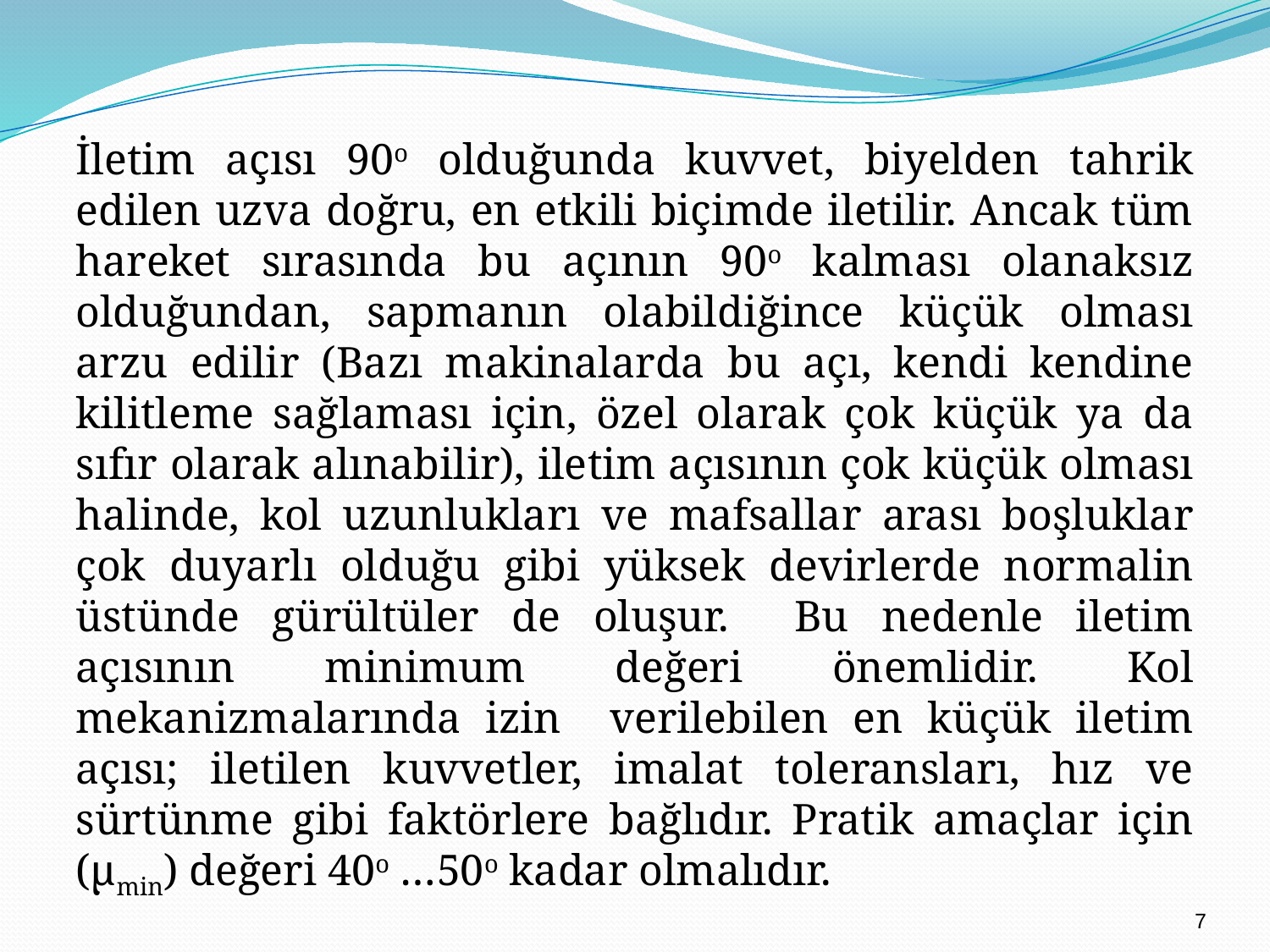

# İletim açısı 90o olduğunda kuvvet, biyelden tahrik edilen uzva doğru, en etkili biçimde iletilir. Ancak tüm hareket sırasında bu açının 90o kalması olanaksız olduğundan, sapmanın olabildiğince küçük olması arzu edilir (Bazı makinalarda bu açı, kendi kendine kilitleme sağlaması için, özel olarak çok küçük ya da sıfır olarak alınabilir), ile­tim açısının çok küçük olması halinde, kol uzunlukları ve mafsallar arası boşluklar çok duyarlı olduğu gibi yüksek devirlerde normalin üstünde gürültüler de oluşur.  Bu nedenle iletim açısının minimum değeri önemlidir. Kol mekanizmalarında izin  verilebilen en küçük iletim açısı; iletilen kuvvetler, imalat toleransları, hız ve sürtünme gibi faktörlere bağlıdır. Pratik amaçlar için (μmin) değeri 40o …50o kadar olmalıdır.

7